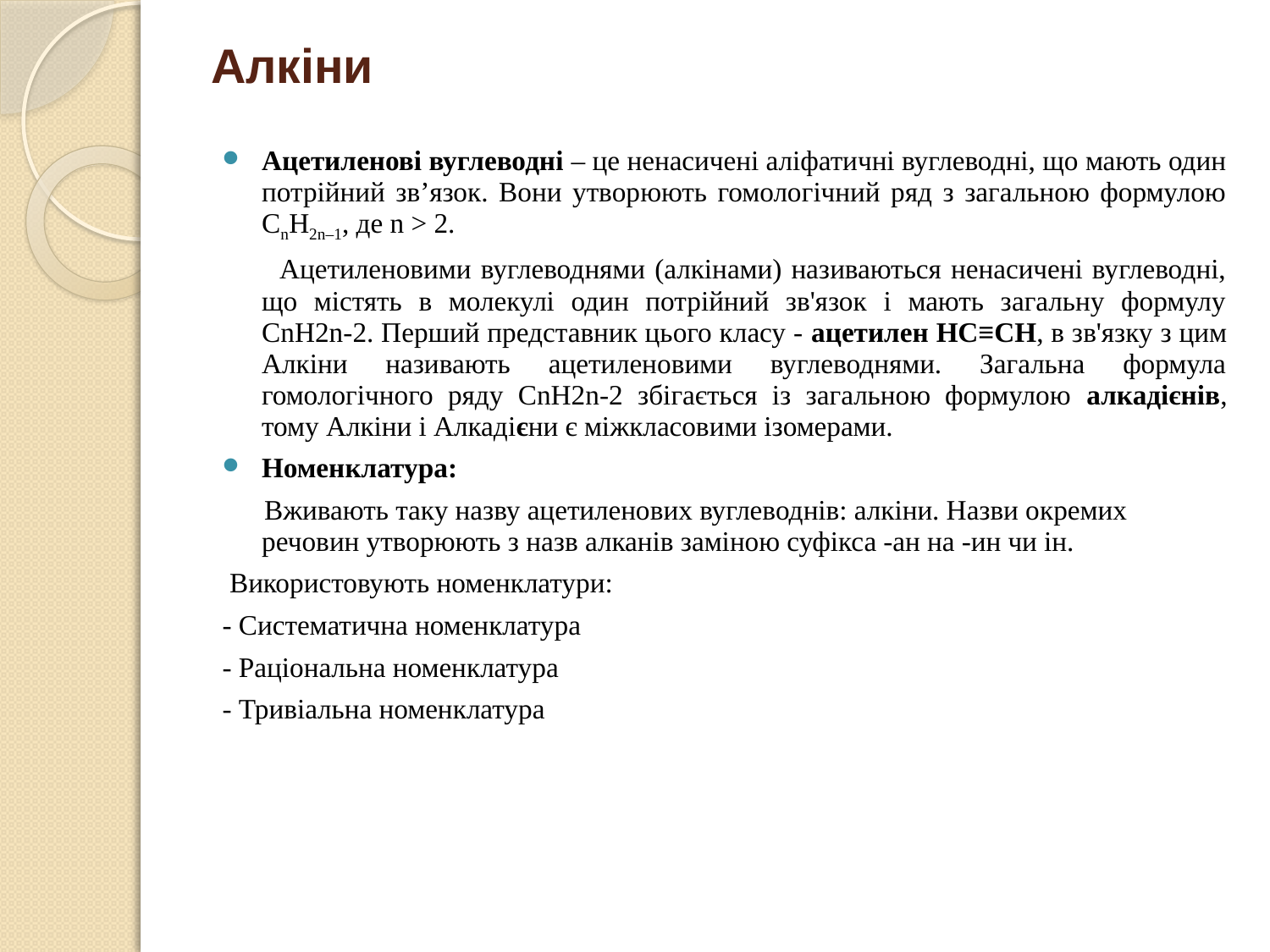

# Алкіни
Ацетиленові вуглеводні – це ненасичені аліфатичні вуглеводні, що мають один потрійний зв’язок. Вони утворюють гомологічний ряд з загальною формулою СnН2n–1, де n > 2.
      Ацетиленовими вуглеводнями (алкінами) називаються ненасичені вуглеводні, що містять в молекулі один потрійний зв'язок і мають загальну формулу CnH2n-2. Перший представник цього класу - ацетилен НС≡СН, в зв'язку з цим Алкіни називають ацетиленовими вуглеводнями. Загальна формула гомологічного ряду CnH2n-2 збігається із загальною формулою алкадієнів, тому Алкіни і Алкадієни є мiжкласовими iзомерами.
Номенклатура:
      Вживають таку назву ацетиленових вуглеводнів: алкіни. Назви окремих речовин утворюють з назв алканів заміною суфікса -ан на -ин чи ін.
 Використовують номенклатури:
- Систематична номенклатура
- Раціональна номенклатура
- Тривіальна номенклатура